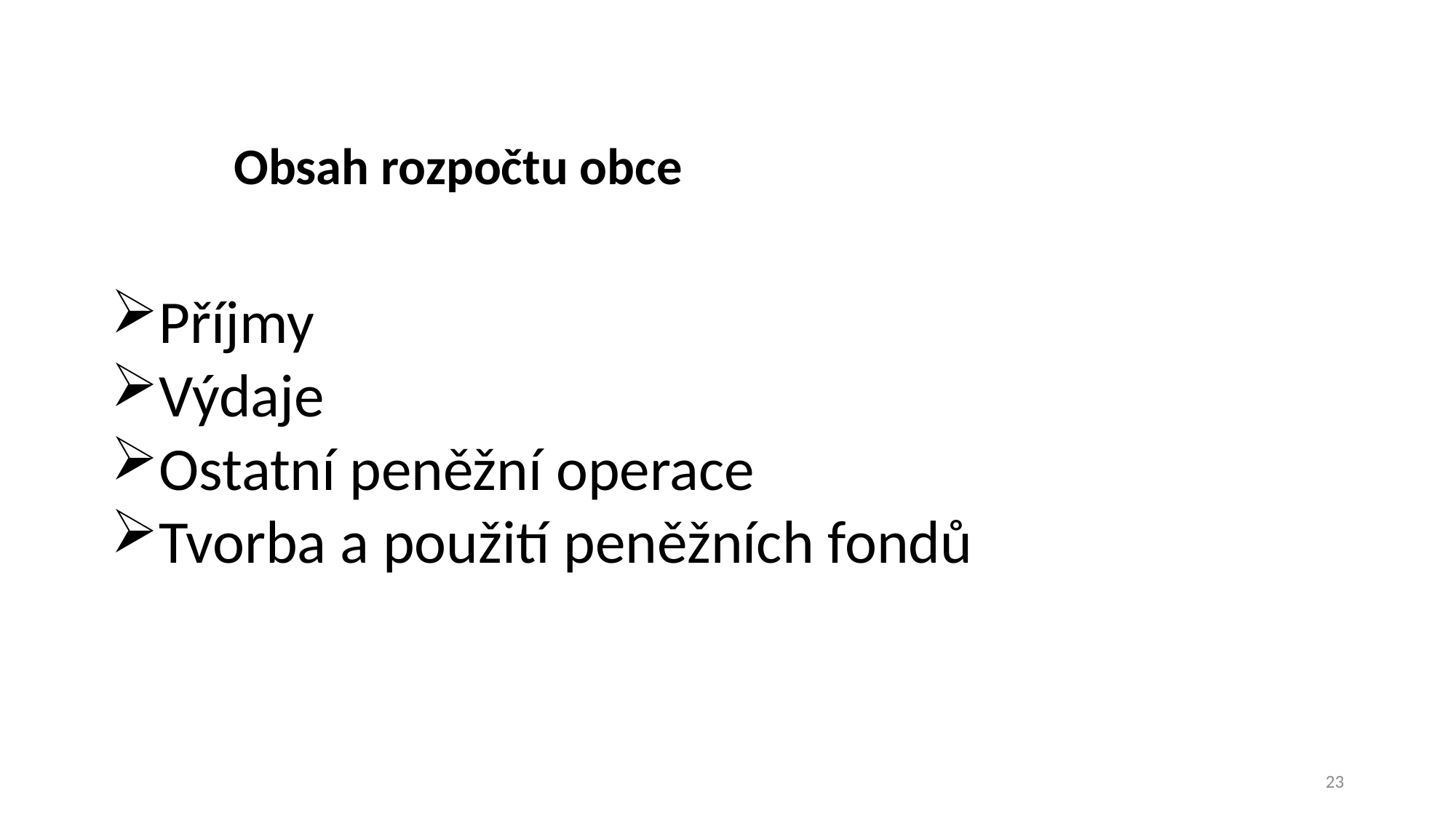

Obsah rozpočtu obce

Příjmy
Výdaje
Ostatní peněžní operace
Tvorba a použití peněžních fondů

23